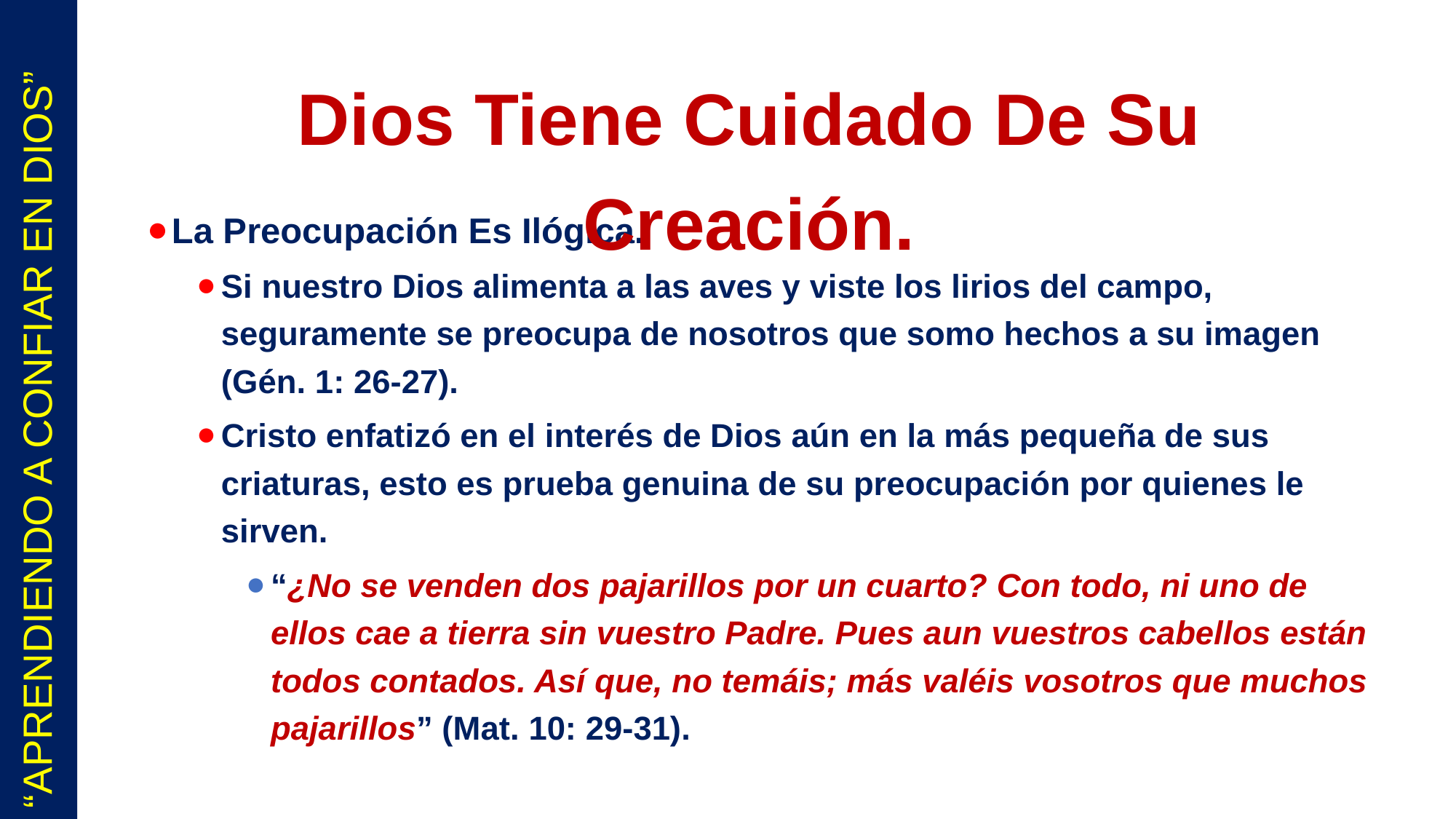

Dios Tiene Cuidado De Su Creación.
La Preocupación Es Ilógica.
Si nuestro Dios alimenta a las aves y viste los lirios del campo, seguramente se preocupa de nosotros que somo hechos a su imagen (Gén. 1: 26-27).
Cristo enfatizó en el interés de Dios aún en la más pequeña de sus criaturas, esto es prueba genuina de su preocupación por quienes le sirven.
“¿No se venden dos pajarillos por un cuarto? Con todo, ni uno de ellos cae a tierra sin vuestro Padre. Pues aun vuestros cabellos están todos contados. Así que, no temáis; más valéis vosotros que muchos pajarillos” (Mat. 10: 29-31).
# “APRENDIENDO A CONFIAR EN DIOS”